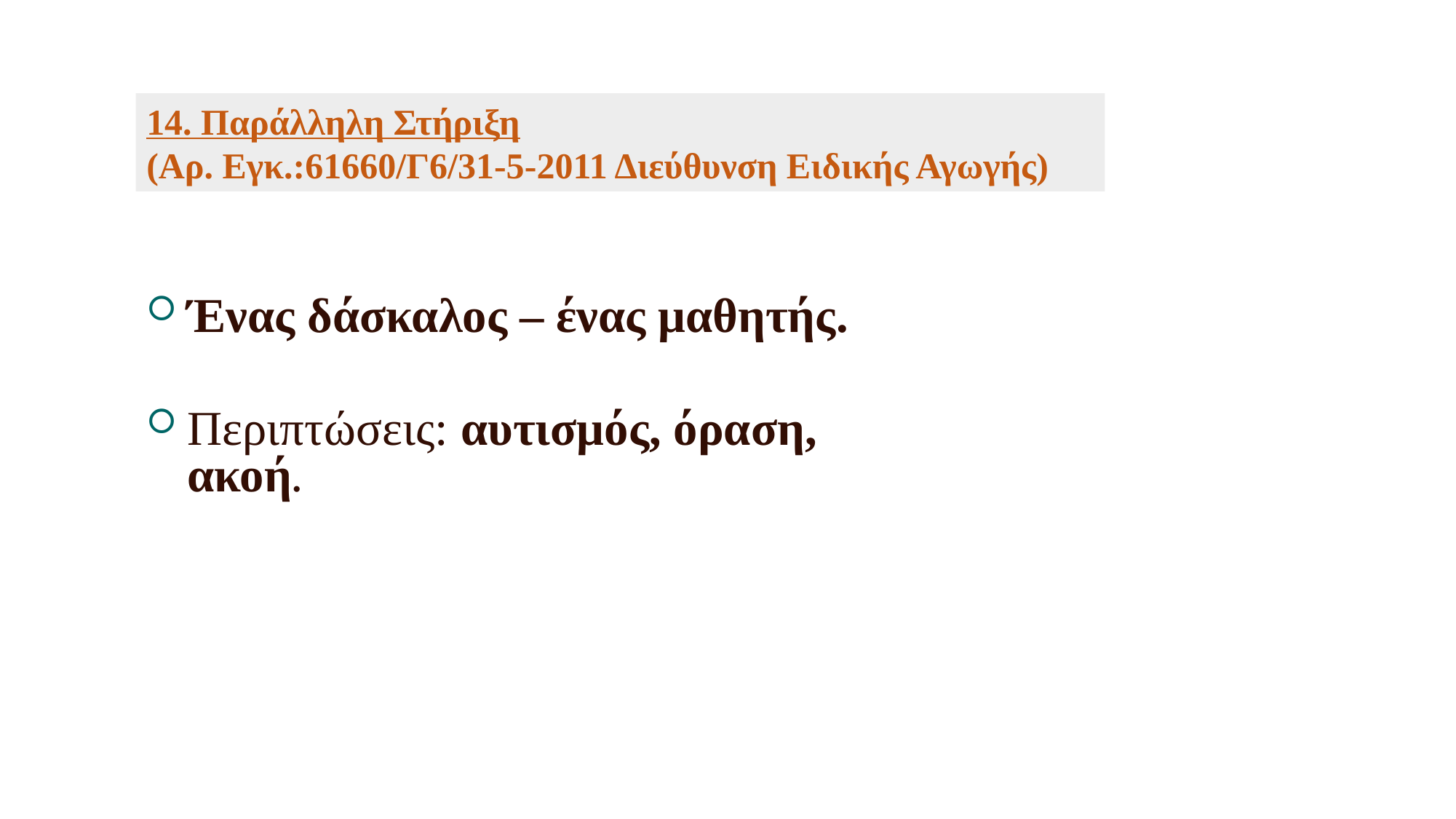

14. Παράλληλη Στήριξη
(Αρ. Εγκ.:61660/Γ6/31-5-2011 Διεύθυνση Ειδικής Αγωγής)
Ένας δάσκαλος – ένας μαθητής.

Περιπτώσεις: αυτισμός, όραση, ακοή.